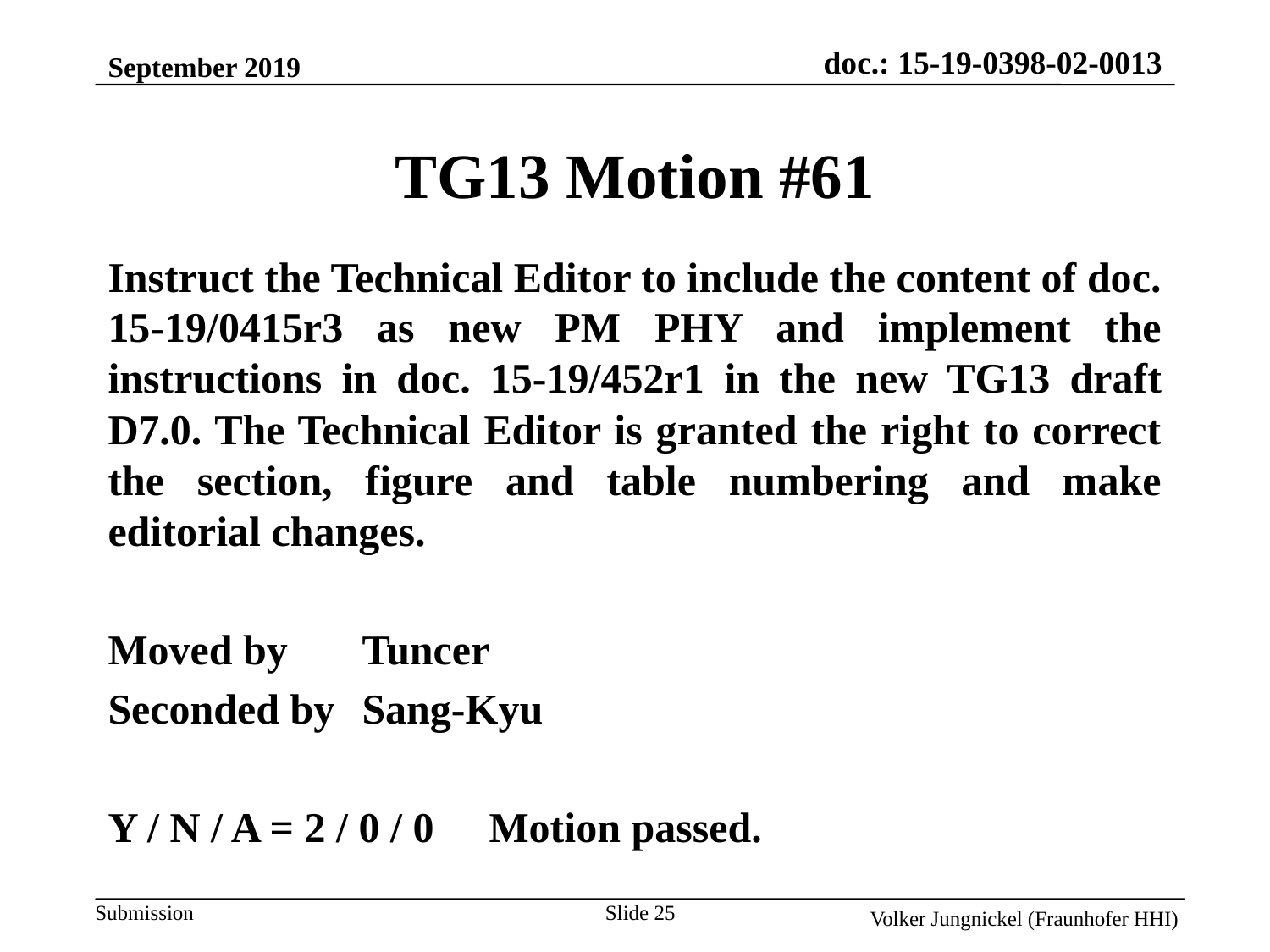

September 2019
TG13 Motion #61
Instruct the Technical Editor to include the content of doc. 15-19/0415r3 as new PM PHY and implement the instructions in doc. 15-19/452r1 in the new TG13 draft D7.0. The Technical Editor is granted the right to correct the section, figure and table numbering and make editorial changes.

Moved by 	Tuncer
Seconded by	Sang-Kyu

Y / N / A = 2 / 0 / 0 	Motion passed.

Slide 25
Volker Jungnickel (Fraunhofer HHI)